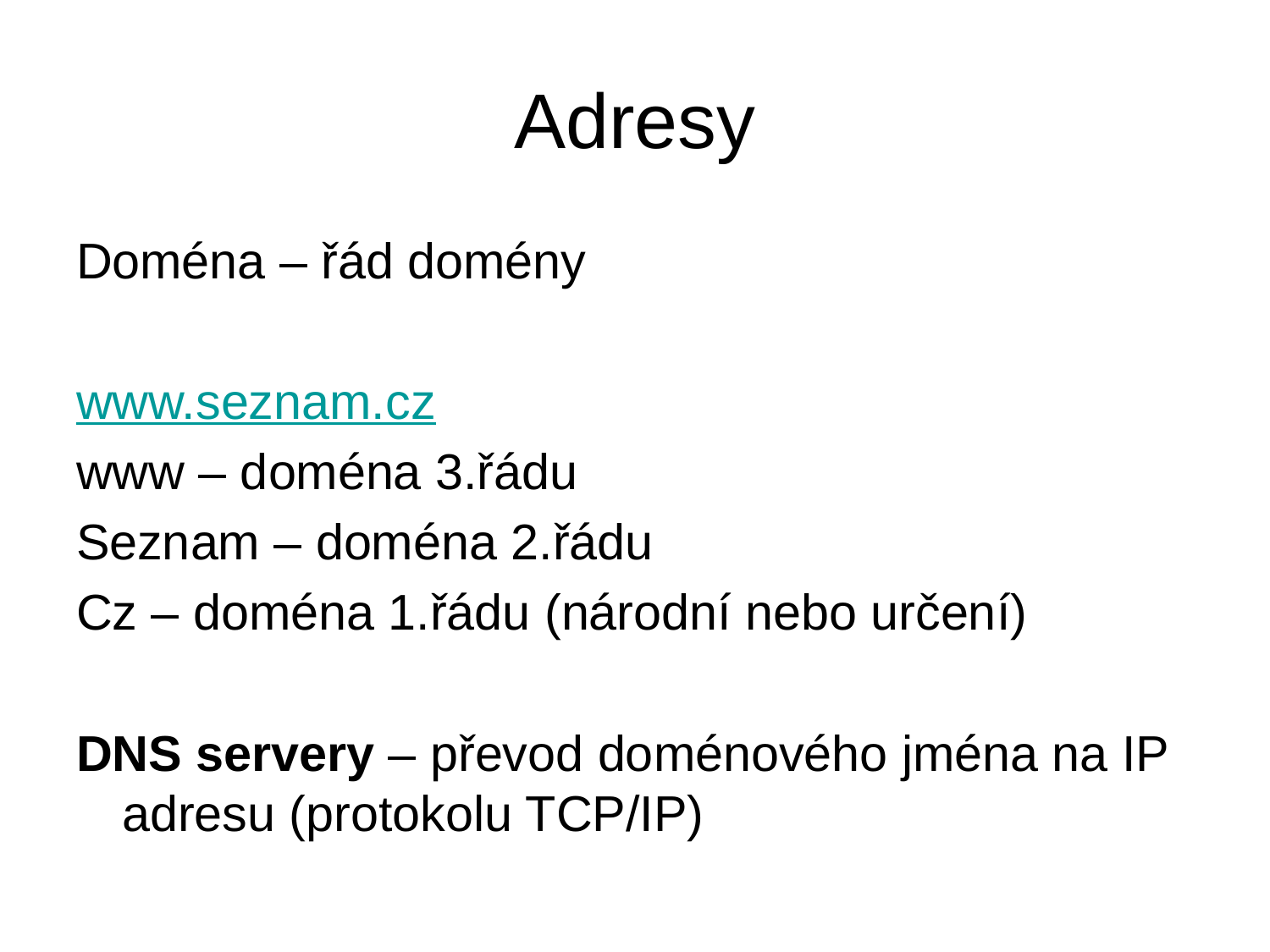

# Adresy
Doména – řád domény

www.seznam.cz
www – doména 3.řádu
Seznam – doména 2.řádu
Cz – doména 1.řádu (národní nebo určení)

DNS servery – převod doménového jména na IP adresu (protokolu TCP/IP)